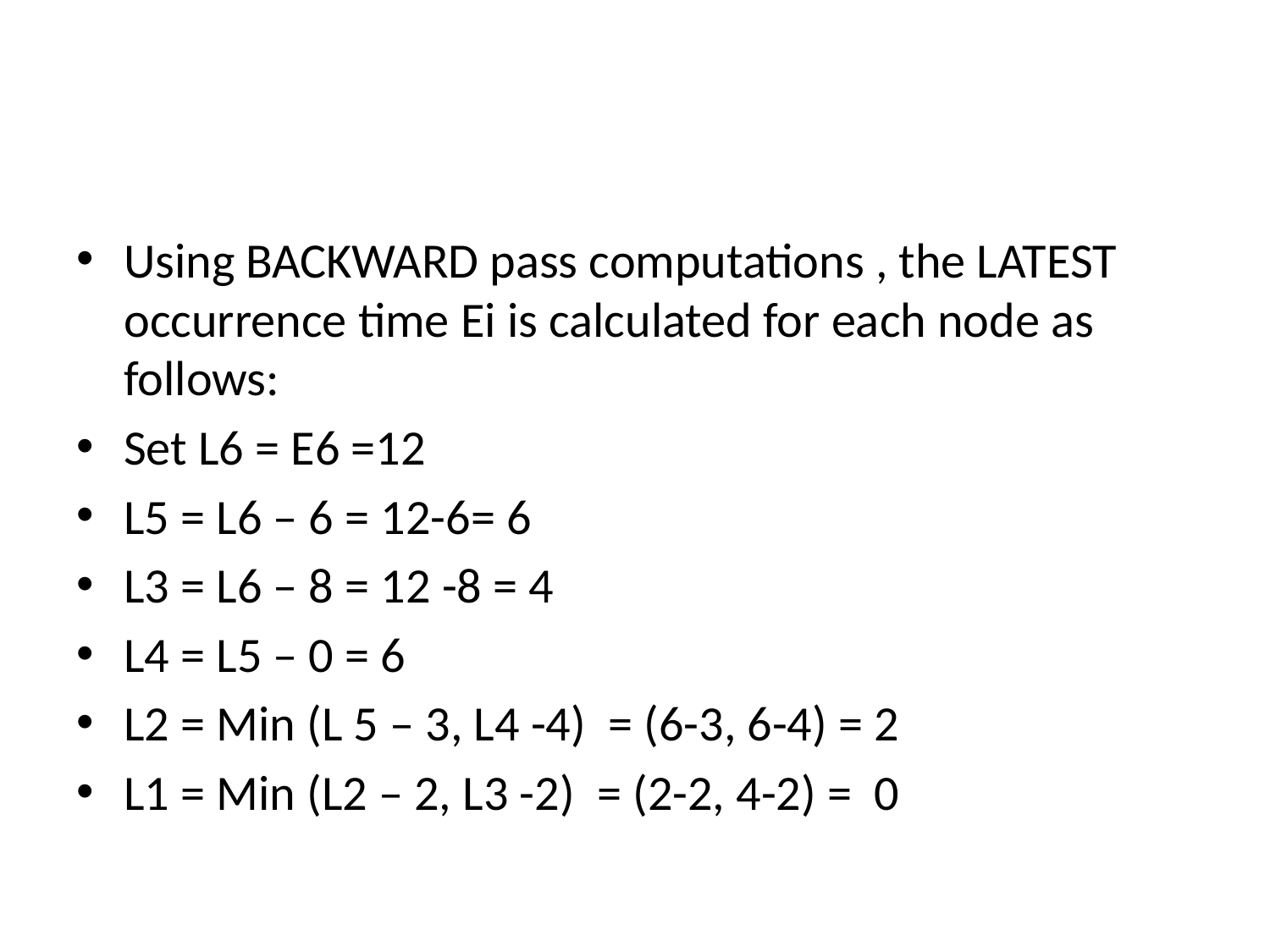

#
Using BACKWARD pass computations , the LATEST occurrence time Ei is calculated for each node as follows:
Set L6 = E6 =12
L5 = L6 – 6 = 12-6= 6
L3 = L6 – 8 = 12 -8 = 4
L4 = L5 – 0 = 6
L2 = Min (L 5 – 3, L4 -4)  = (6-3, 6-4) = 2
L1 = Min (L2 – 2, L3 -2)  = (2-2, 4-2) =  0